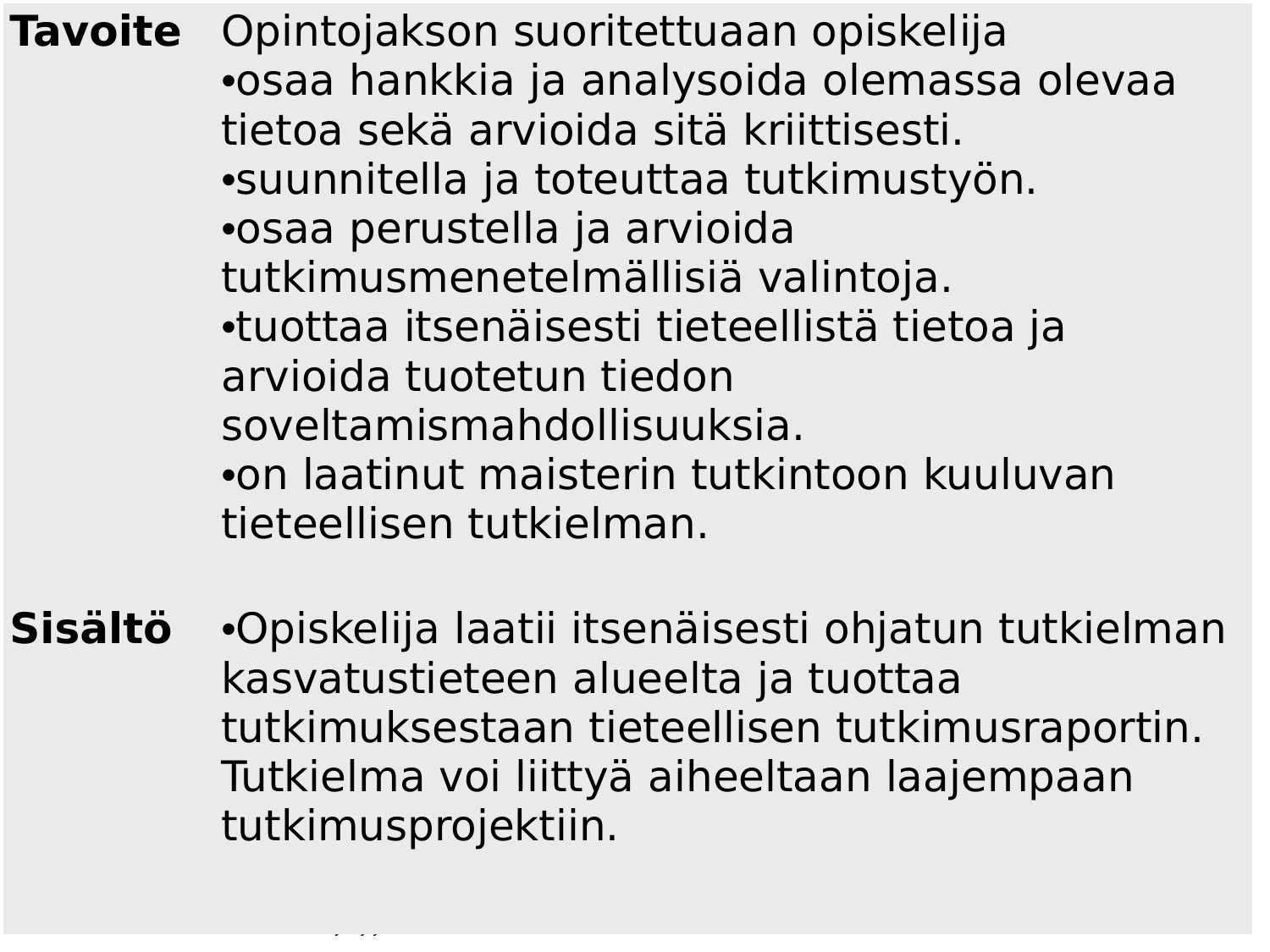

| Tavoite | Opintojakson suoritettuaan opiskelija osaa hankkia ja analysoida olemassa olevaa tietoa sekä arvioida sitä kriittisesti. suunnitella ja toteuttaa tutkimustyön. osaa perustella ja arvioida tutkimusmenetelmällisiä valintoja. tuottaa itsenäisesti tieteellistä tietoa ja arvioida tuotetun tiedon soveltamismahdollisuuksia. on laatinut maisterin tutkintoon kuuluvan tieteellisen tutkielman. |
| --- | --- |
| Sisältö | Opiskelija laatii itsenäisesti ohjatun tutkielman kasvatustieteen alueelta ja tuottaa tutkimuksestaan tieteellisen tutkimusraportin. Tutkielma voi liittyä aiheeltaan laajempaan tutkimusprojektiin. |